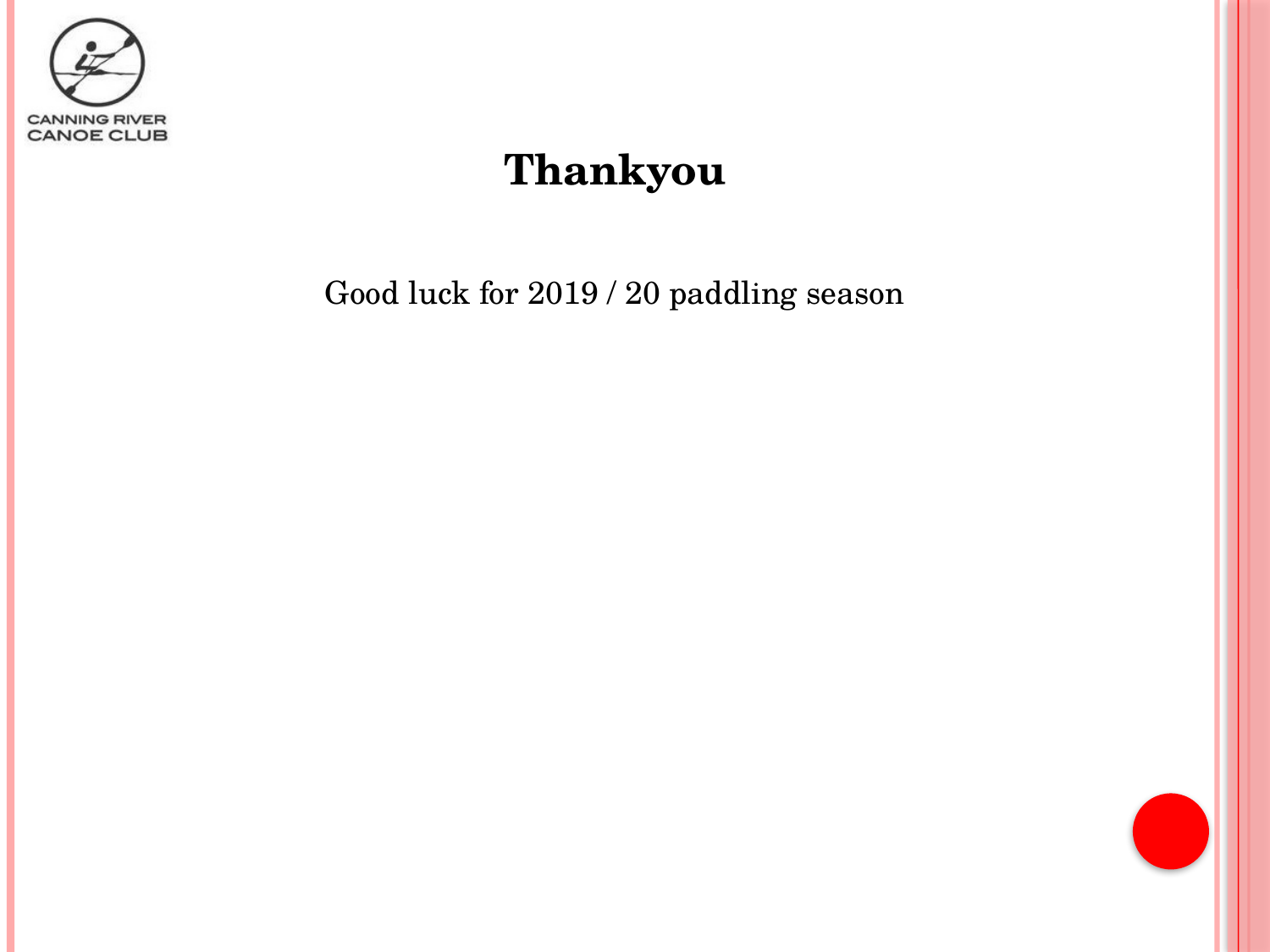

Thankyou
Good luck for 2019 / 20 paddling season